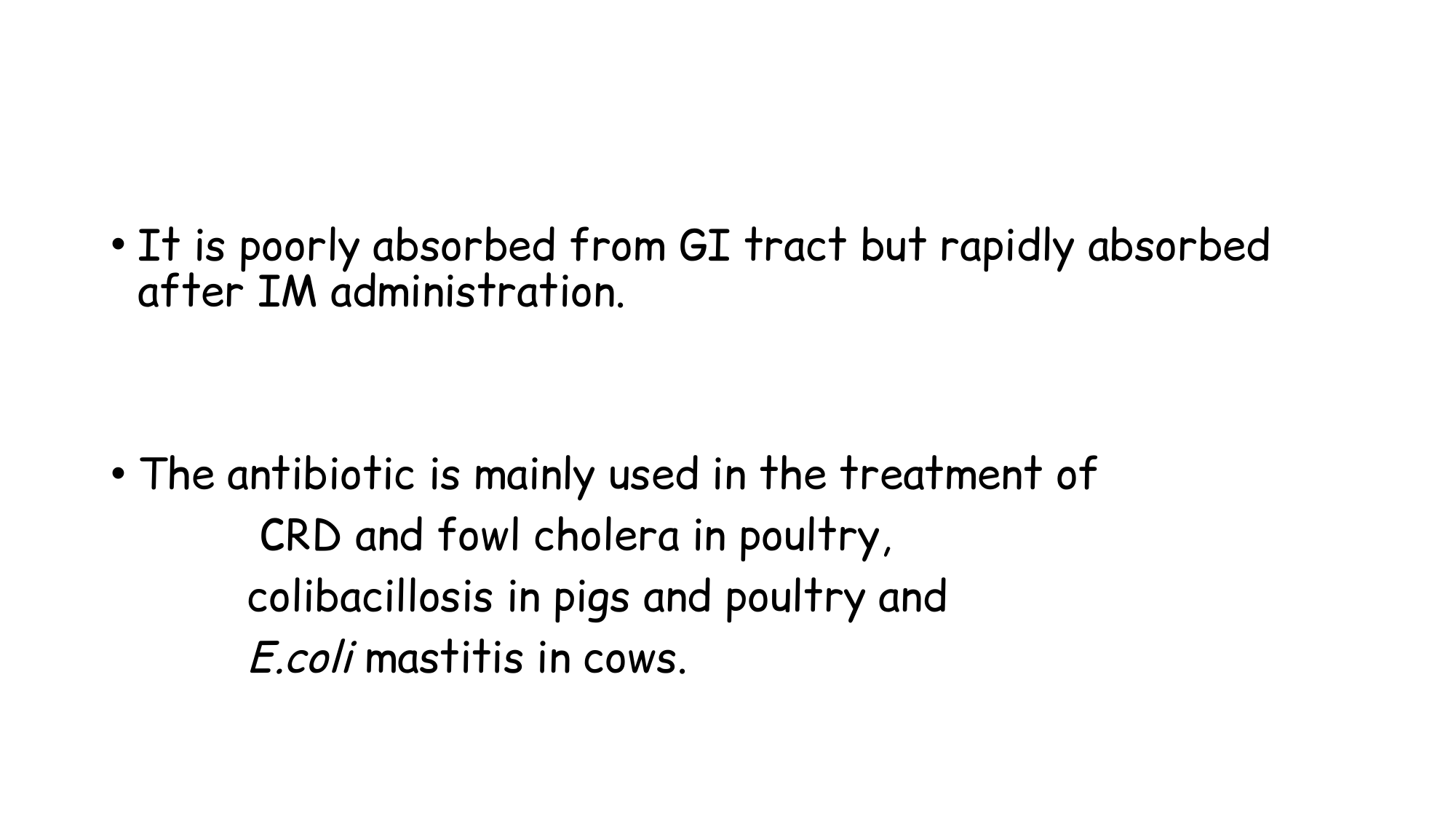

It is poorly absorbed from GI tract but rapidly absorbed after IM administration.

The antibiotic is mainly used in the treatment of
		 CRD and fowl cholera in poultry,
		colibacillosis in pigs and poultry and
		E.coli mastitis in cows.